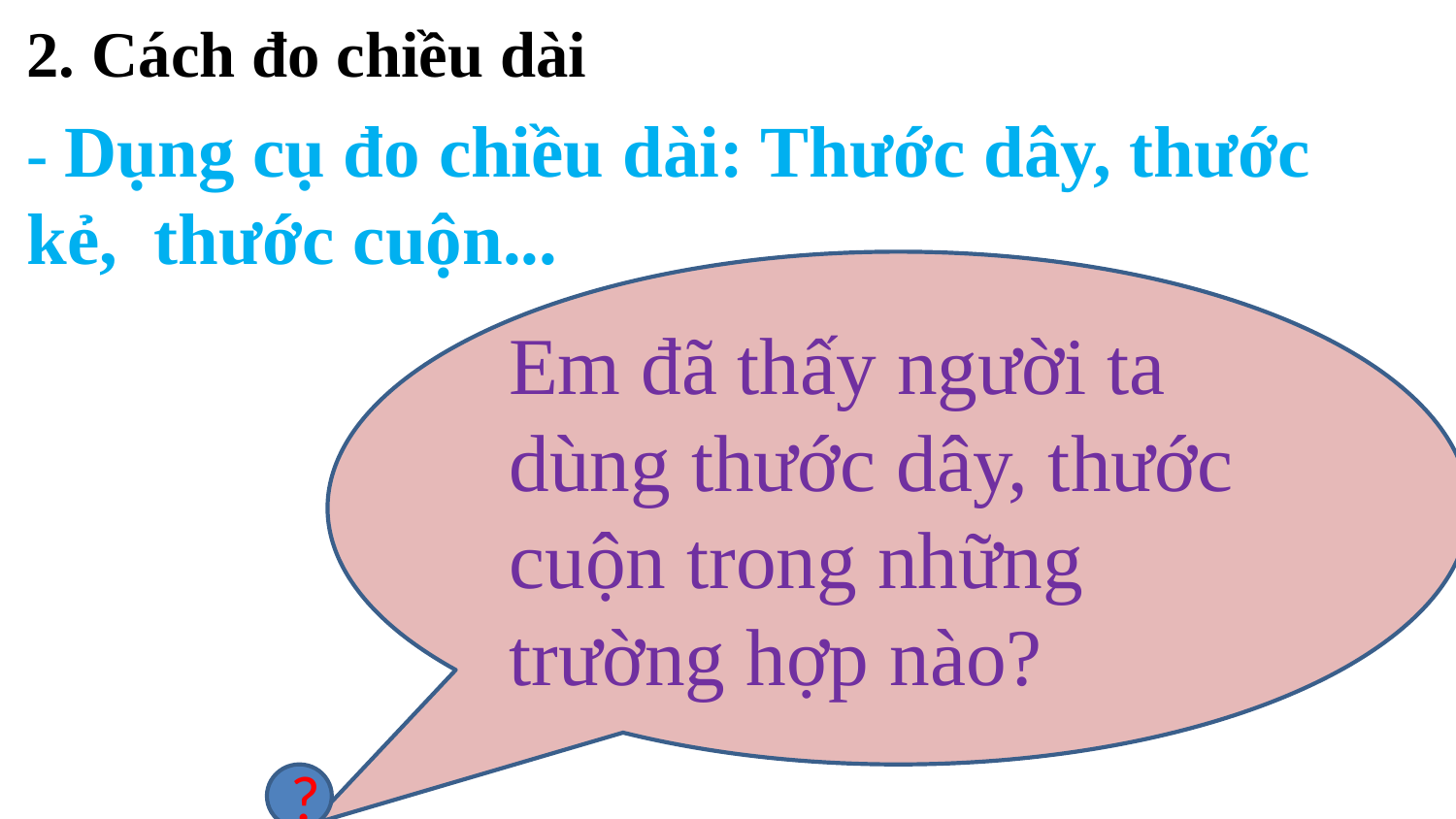

2. Cách đo chiều dài
- Dụng cụ đo chiều dài: Thước dây, thước kẻ,  thước cuộn...

Em đã thấy người ta dùng thước dây, thước cuộn trong những trường hợp nào?
?